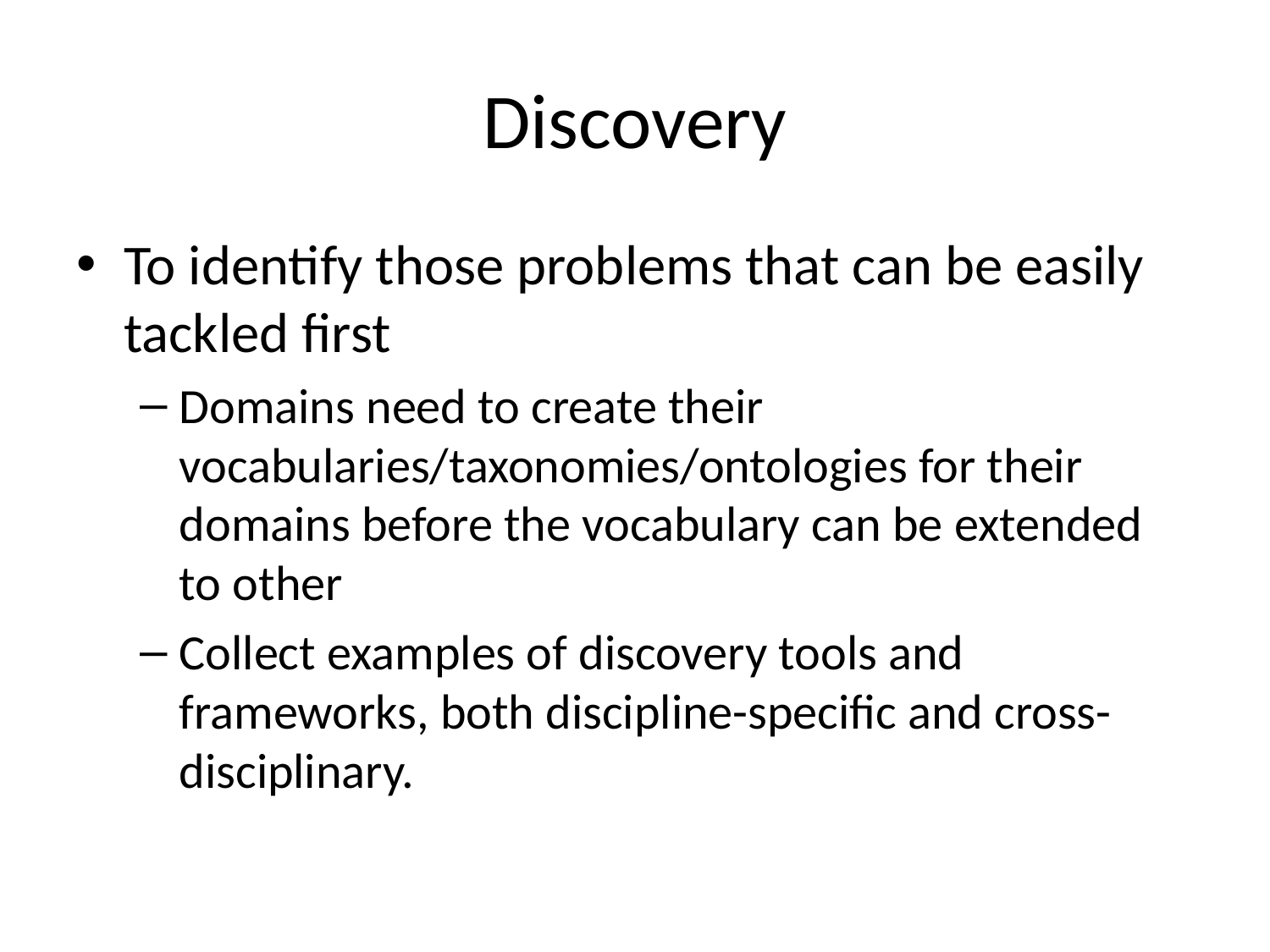

# Discovery
To identify those problems that can be easily tackled first
Domains need to create their vocabularies/taxonomies/ontologies for their domains before the vocabulary can be extended to other
Collect examples of discovery tools and frameworks, both discipline-specific and cross-disciplinary.